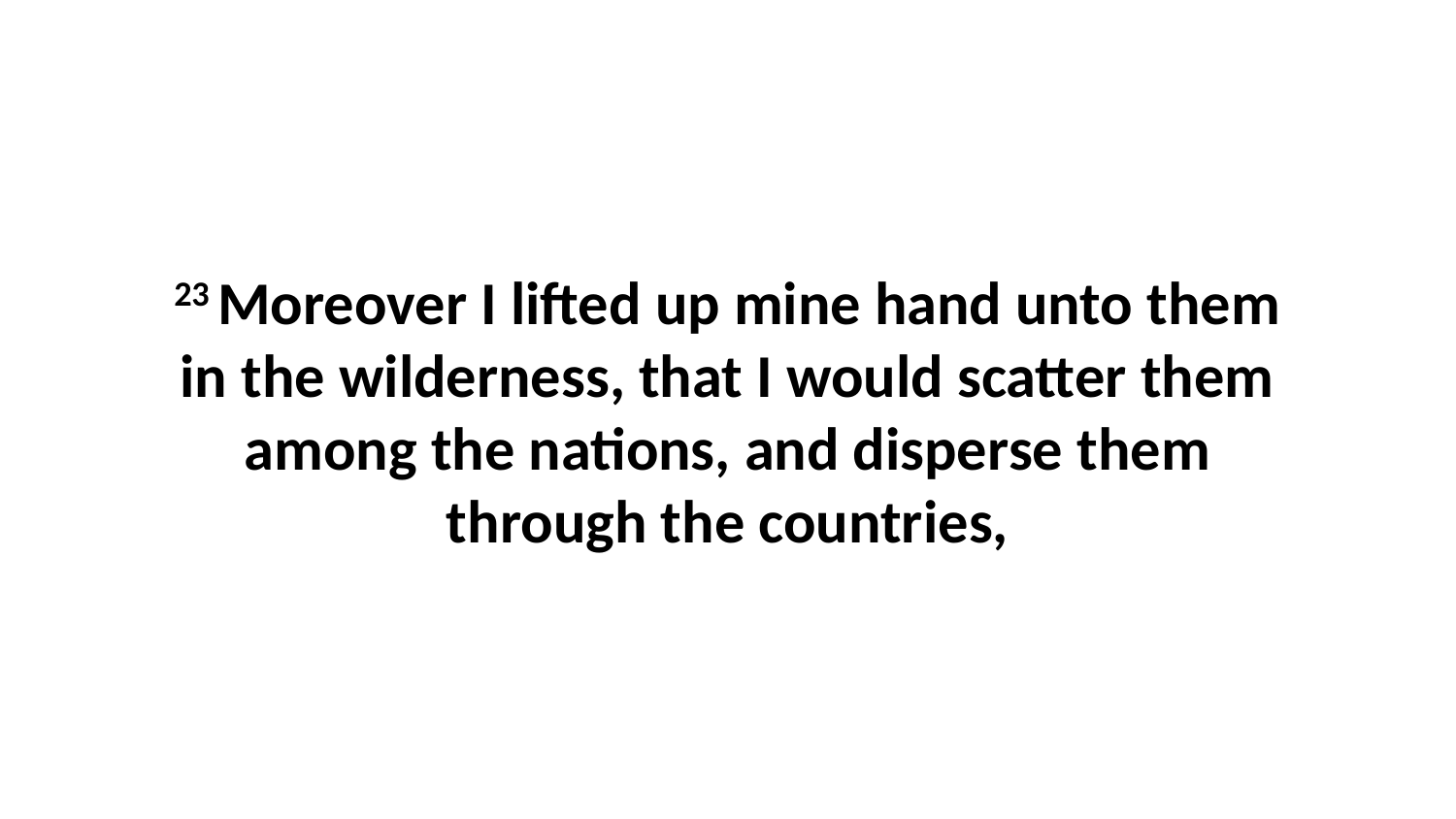

23 Moreover I lifted up mine hand unto them in the wilderness, that I would scatter them among the nations, and disperse them through the countries,